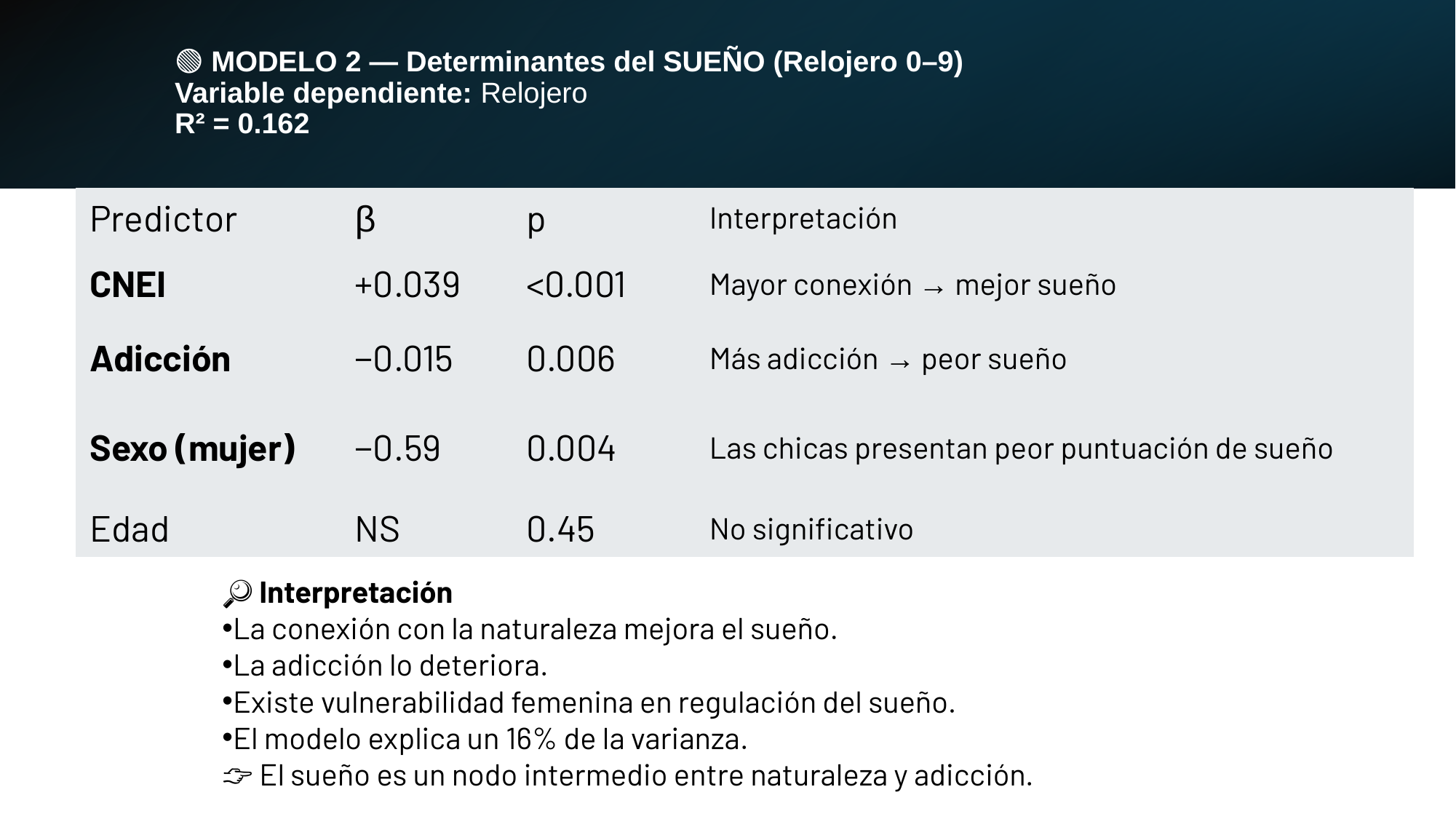

# 🟢 MODELO 2 — Determinantes del SUEÑO (Relojero 0–9)
Variable dependiente: Relojero
R² = 0.162

| Predictor | β | p | Interpretación |
| --- | --- | --- | --- |
| CNEI | +0.039 | <0.001 | Mayor conexión → mejor sueño |
| Adicción | −0.015 | 0.006 | Más adicción → peor sueño |
| Sexo (mujer) | −0.59 | 0.004 | Las chicas presentan peor puntuación de sueño |
| Edad | NS | 0.45 | No significativo |
🔎 Interpretación
La conexión con la naturaleza mejora el sueño.
La adicción lo deteriora.
Existe vulnerabilidad femenina en regulación del sueño.
El modelo explica un 16% de la varianza.
👉 El sueño es un nodo intermedio entre naturaleza y adicción.